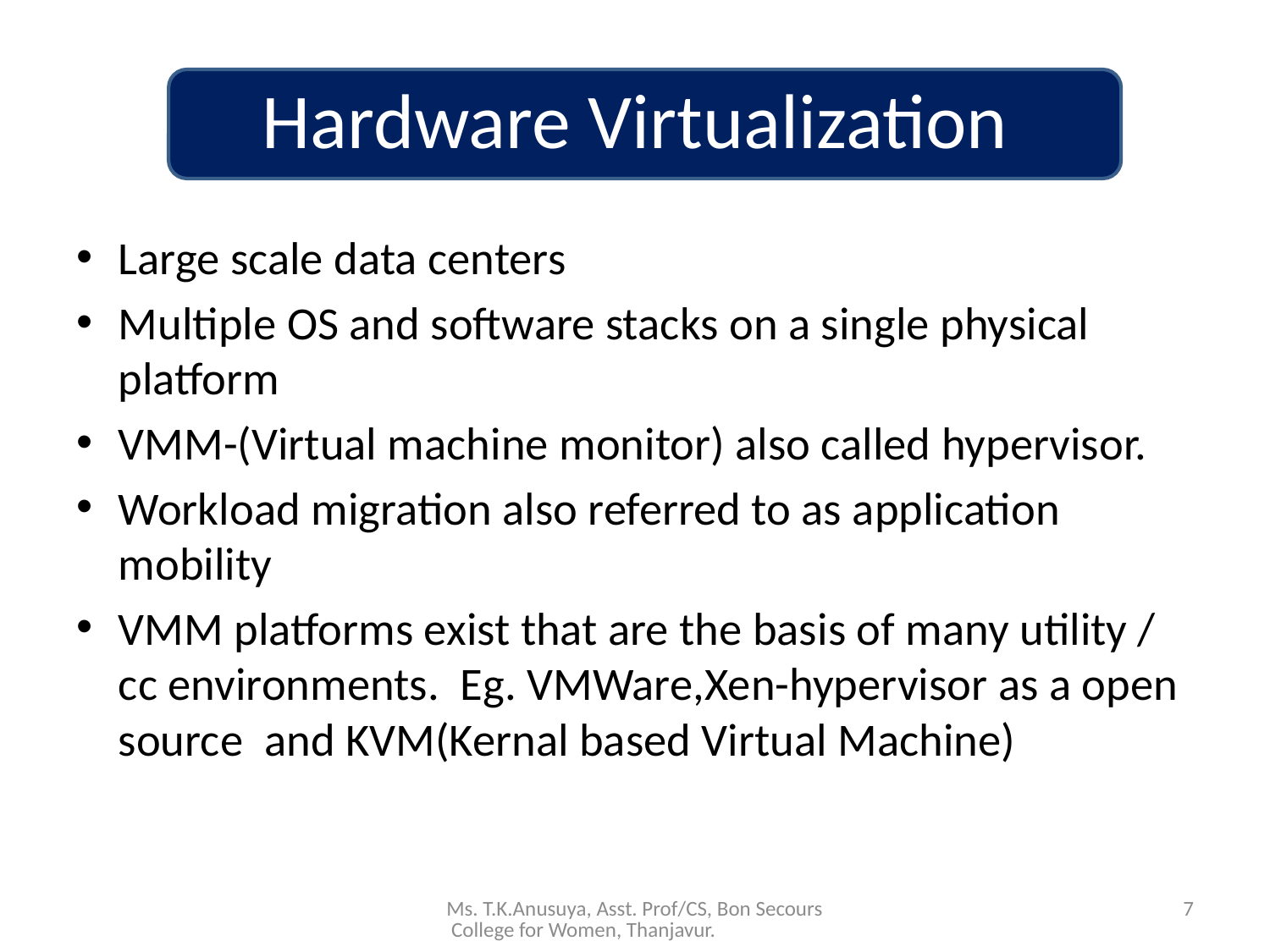

# Hardware Virtualization

Large scale data centers
Multiple OS and software stacks on a single physical platform
VMM-(Virtual machine monitor) also called hypervisor.
Workload migration also referred to as application mobility
VMM platforms exist that are the basis of many utility / cc environments.  Eg. VMWare,Xen-hypervisor as a open source  and KVM(Kernal based Virtual Machine)
Ms. T.K.Anusuya, Asst. Prof/CS, Bon Secours College for Women, Thanjavur.
7